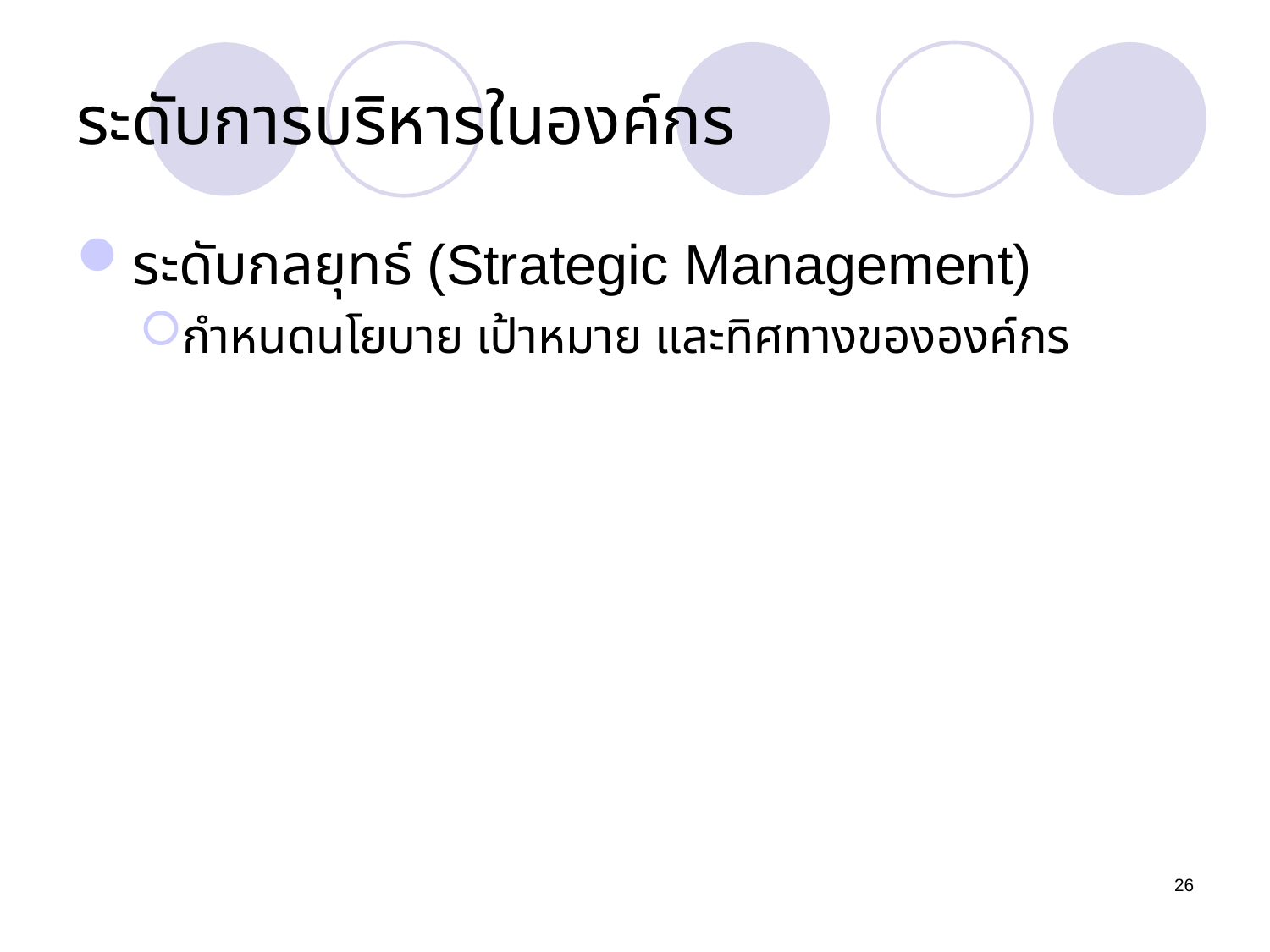

# ระดับการบริหารในองค์กร
ระดับกลยุทธ์ (Strategic Management)
กำหนดนโยบาย เป้าหมาย และทิศทางขององค์กร
26